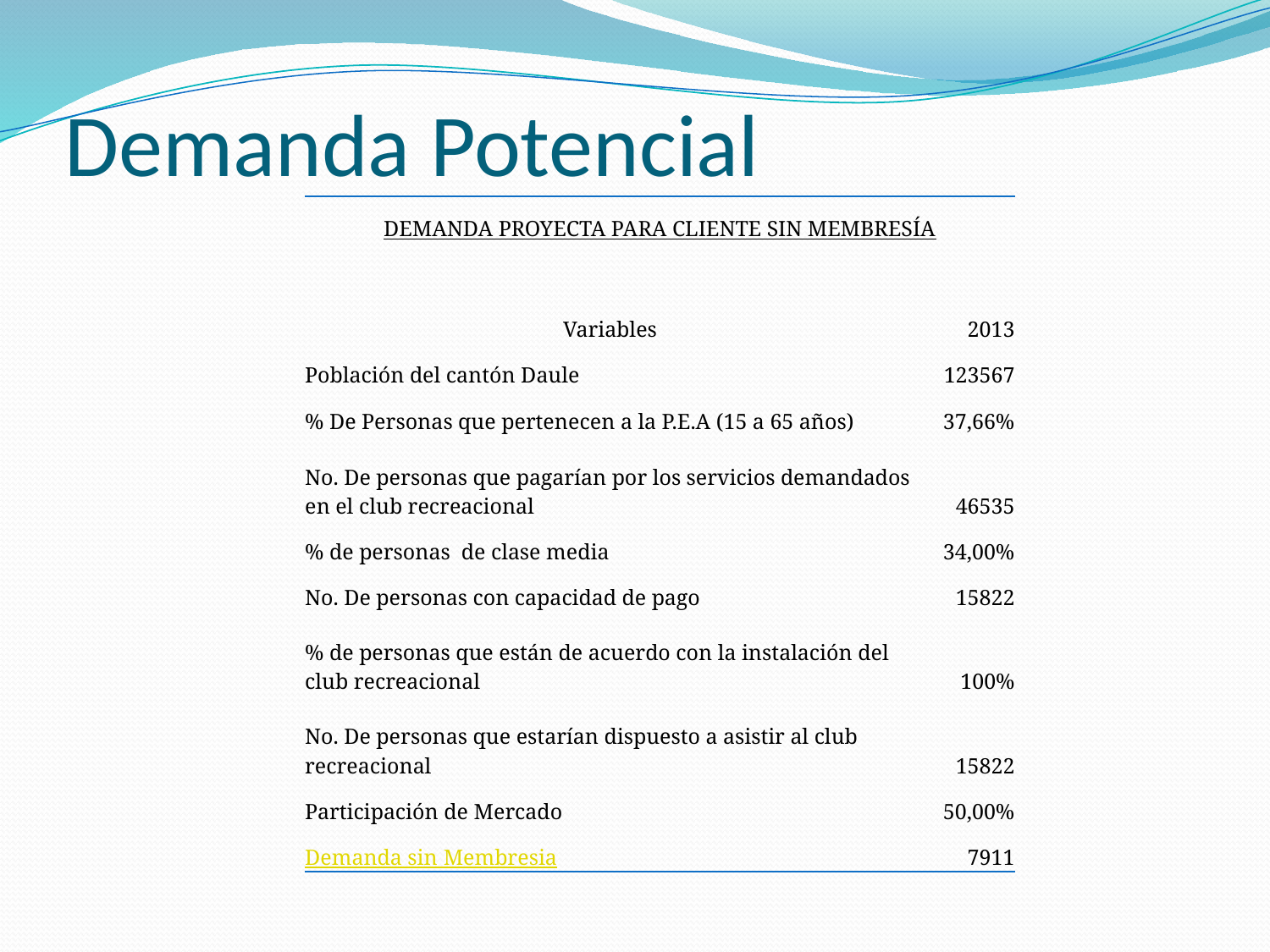

# Demanda Potencial
| DEMANDA PROYECTA PARA CLIENTE SIN MEMBRESÍA |  |  |  |
| --- | --- | --- | --- |
|  |  |  |  |
| Variables |  |  | 2013 |
| Población del cantón Daule |  |  | 123567 |
| % De Personas que pertenecen a la P.E.A (15 a 65 años) |  |  | 37,66% |
| No. De personas que pagarían por los servicios demandados en el club recreacional |  |  | 46535 |
| % de personas de clase media |  |  | 34,00% |
| No. De personas con capacidad de pago |  |  | 15822 |
| % de personas que están de acuerdo con la instalación del club recreacional |  |  | 100% |
| No. De personas que estarían dispuesto a asistir al club recreacional |  |  | 15822 |
| Participación de Mercado |  |  | 50,00% |
| Demanda sin Membresia |  |  | 7911 |